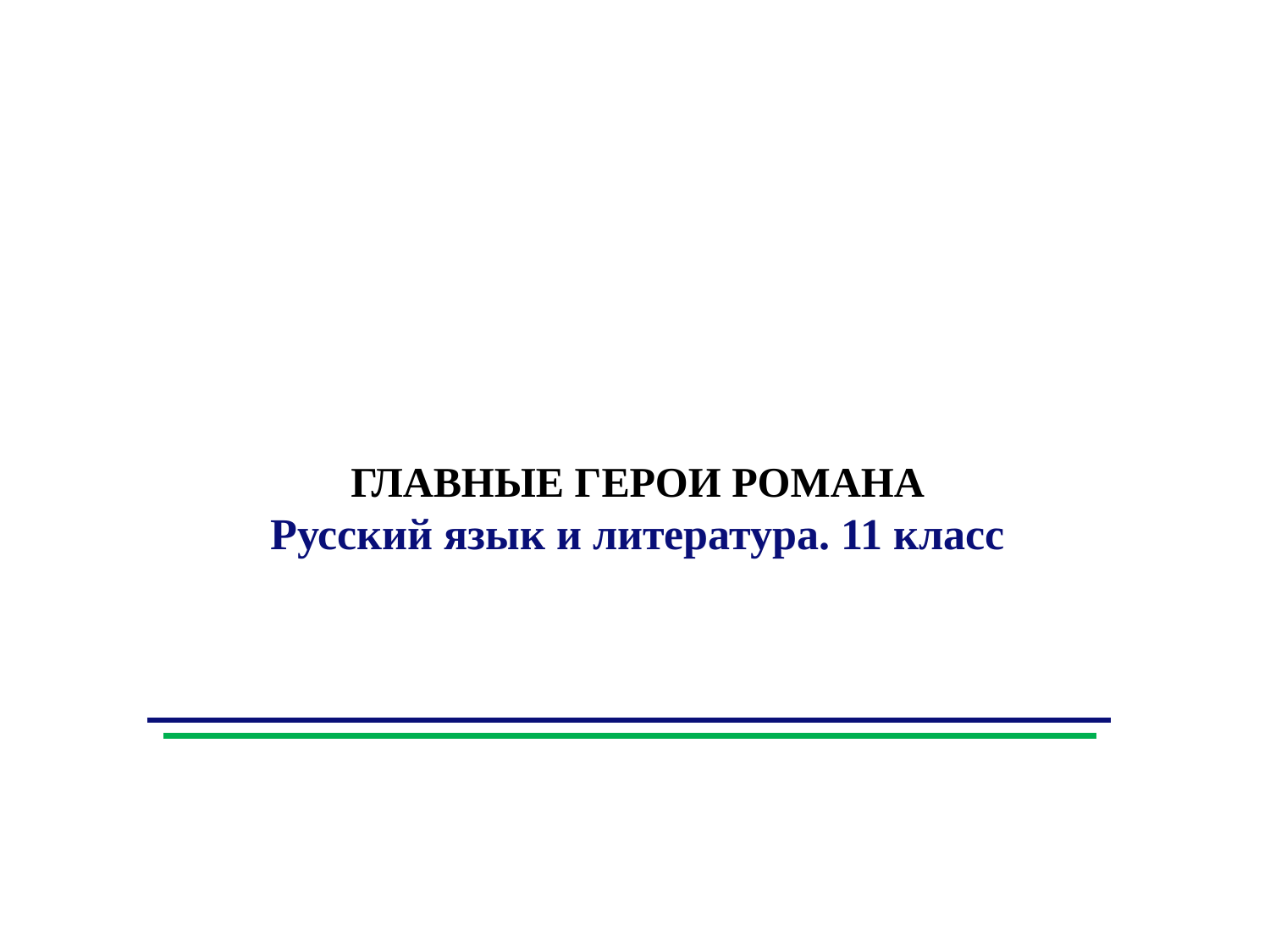

ГЛАВНЫЕ ГЕРОИ РОМАНА
Русский язык и литература. 11 класс